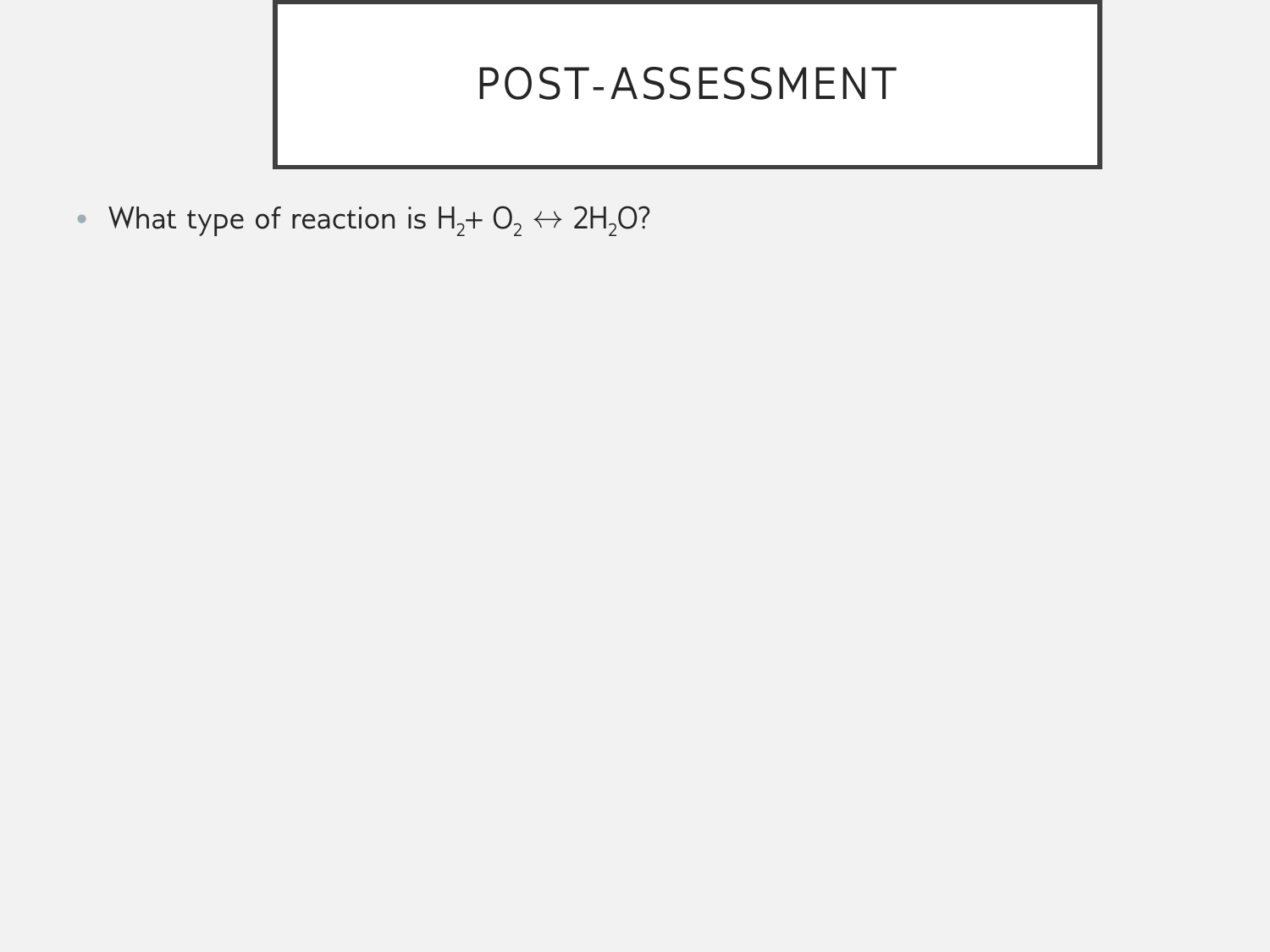

# Post-assessment
What type of reaction is H2+ O2 ↔ 2H2O?